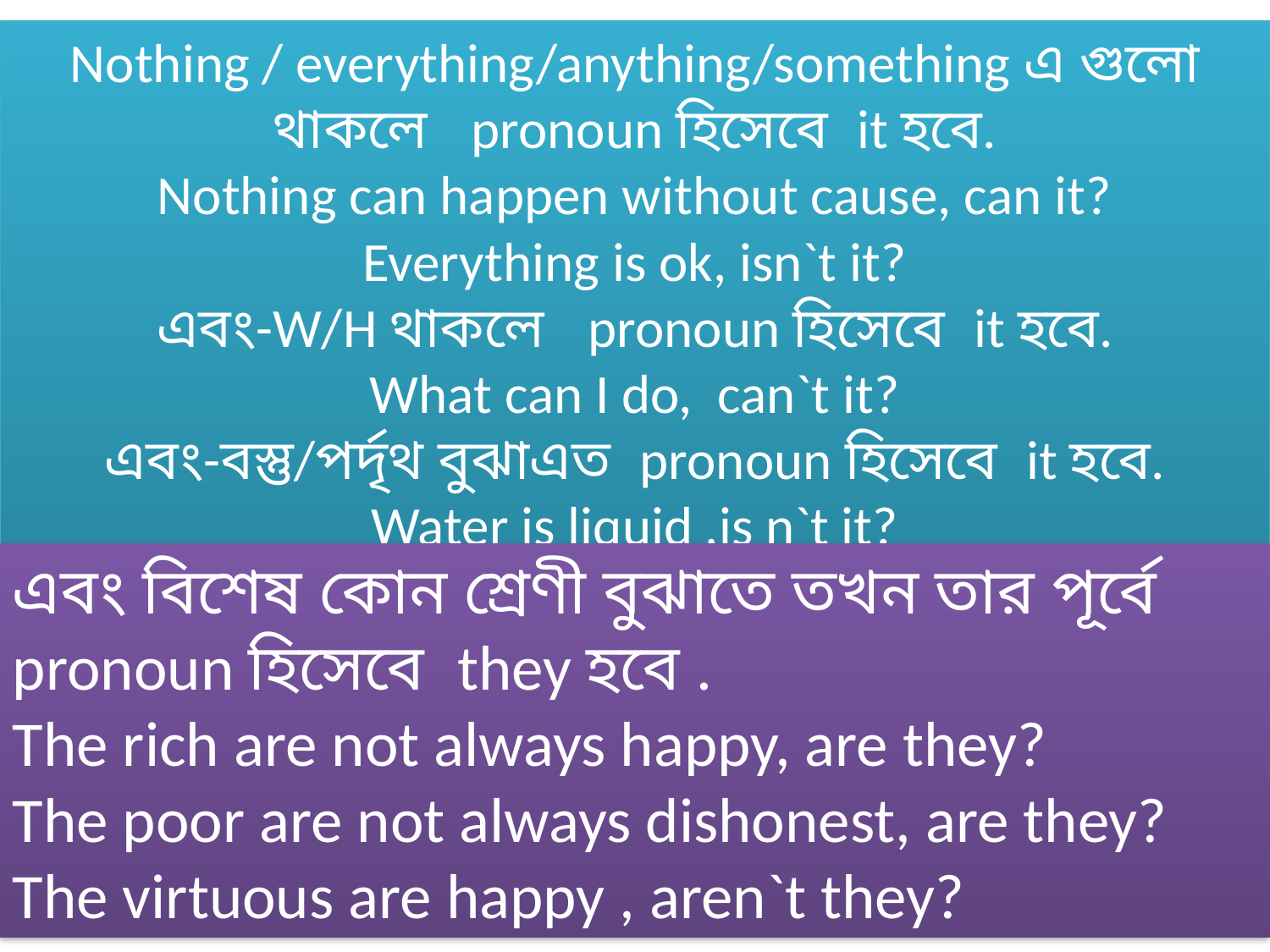

Nothing / everything/anything/something এ গুলো থাকলে   pronoun হিসেবে  it হবে.
Nothing can happen without cause, can it?
Everything is ok, isn`t it?
এবং-W/H থাকলে   pronoun হিসেবে  it হবে.
What can I do,  can`t it?
এবং-বস্তু/পর্দৃথ বুঝাএত  pronoun হিসেবে  it হবে.
Water is liquid ,is n`t it?

এবং বিশেষ কোন শ্রেণী বুঝাতে তখন তার পূর্বে   pronoun হিসেবে  they হবে .
The rich are not always happy, are they?
The poor are not always dishonest, are they?
The virtuous are happy , aren`t they?